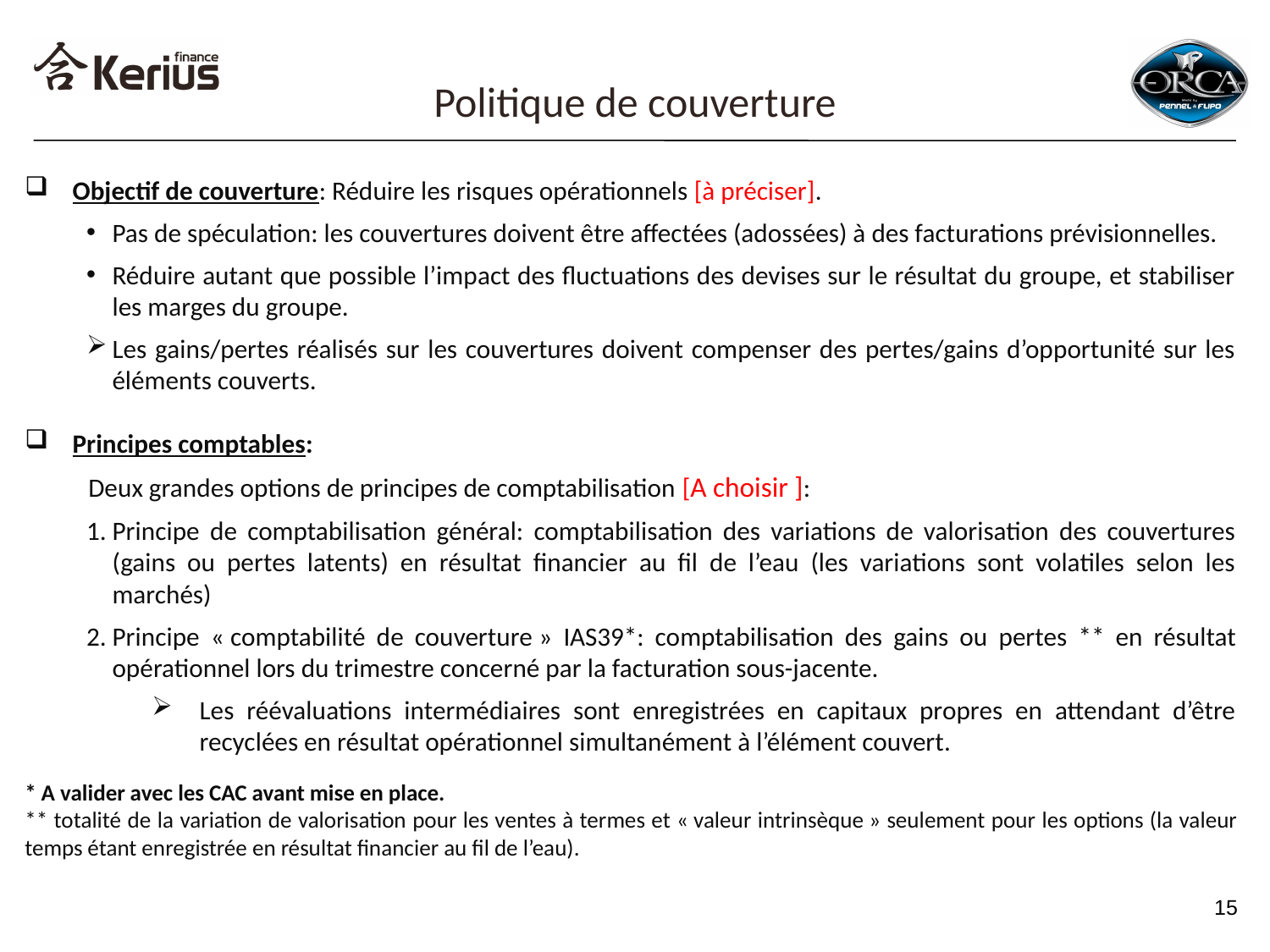

Politique de couverture
Objectif de couverture: Réduire les risques opérationnels [à préciser].
Pas de spéculation: les couvertures doivent être affectées (adossées) à des facturations prévisionnelles.
Réduire autant que possible l’impact des fluctuations des devises sur le résultat du groupe, et stabiliser les marges du groupe.
Les gains/pertes réalisés sur les couvertures doivent compenser des pertes/gains d’opportunité sur les éléments couverts.
Principes comptables:
Deux grandes options de principes de comptabilisation [A choisir ]:
Principe de comptabilisation général: comptabilisation des variations de valorisation des couvertures (gains ou pertes latents) en résultat financier au fil de l’eau (les variations sont volatiles selon les marchés)
Principe « comptabilité de couverture » IAS39*: comptabilisation des gains ou pertes ** en résultat opérationnel lors du trimestre concerné par la facturation sous-jacente.
Les réévaluations intermédiaires sont enregistrées en capitaux propres en attendant d’être recyclées en résultat opérationnel simultanément à l’élément couvert.
* A valider avec les CAC avant mise en place.
** totalité de la variation de valorisation pour les ventes à termes et « valeur intrinsèque » seulement pour les options (la valeur temps étant enregistrée en résultat financier au fil de l’eau).